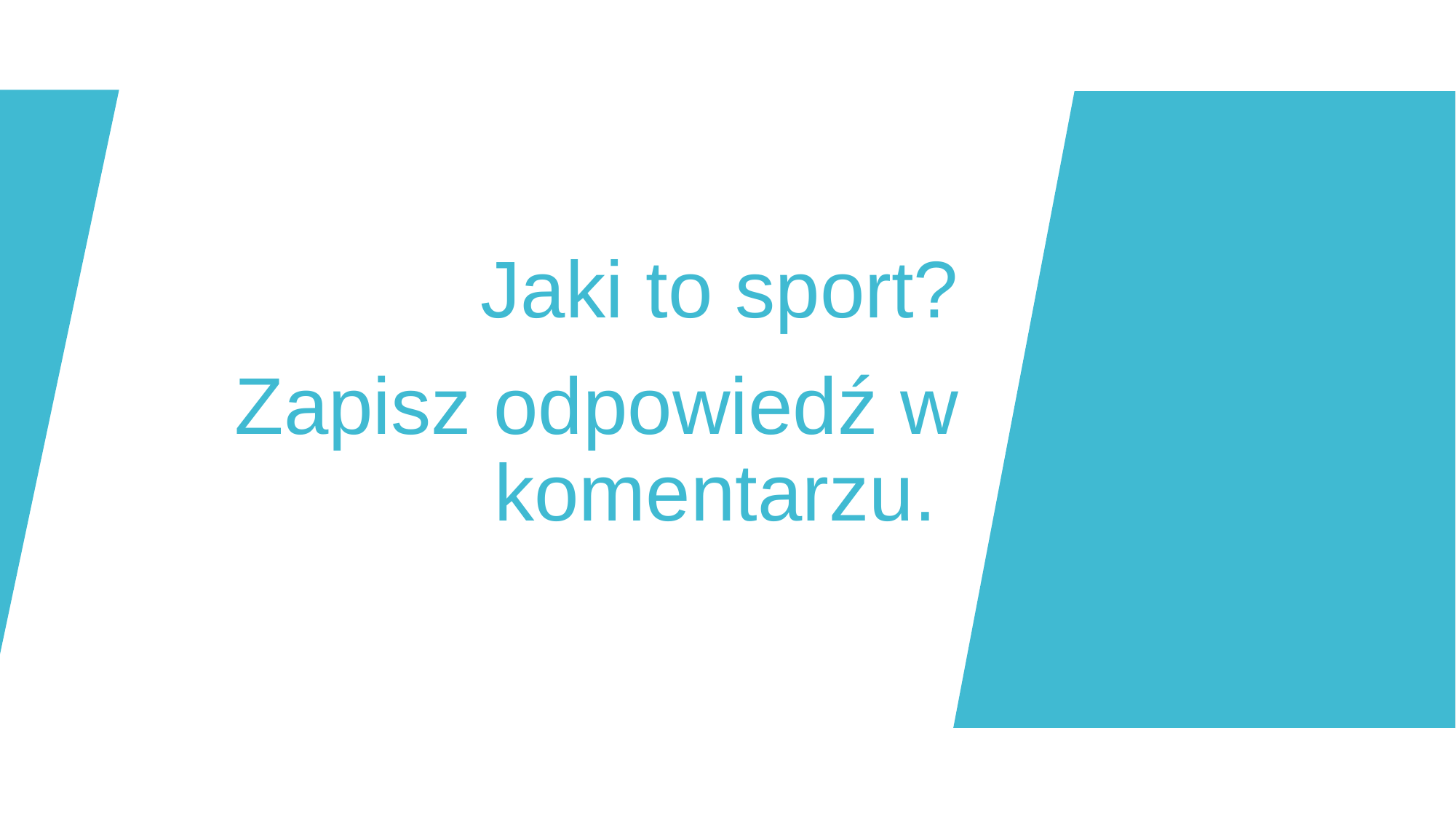

Jaki to sport?
Zapisz odpowiedź w komentarzu.